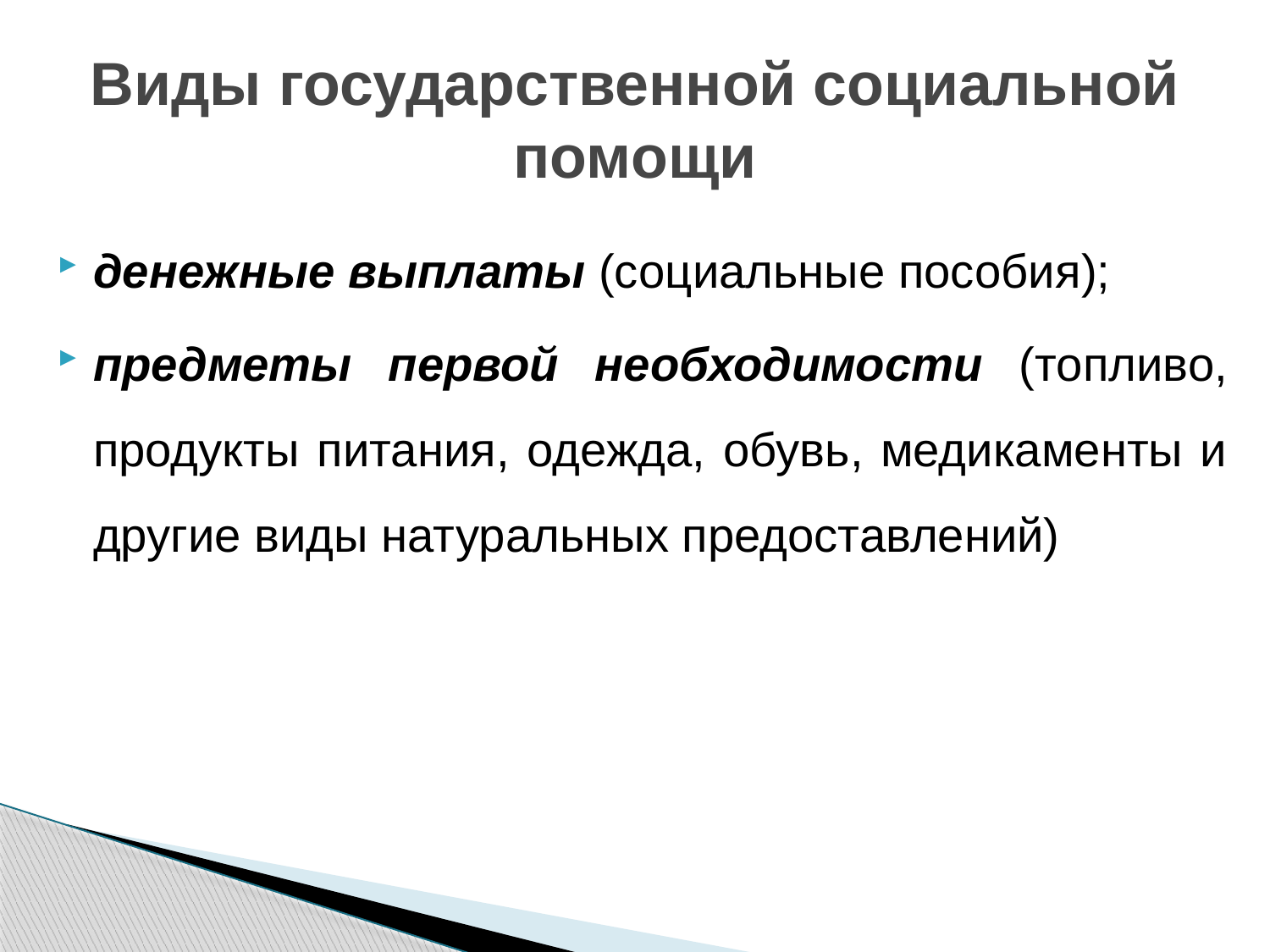

# Виды государственной социальной помощи
денежные выплаты (социальные пособия);
предметы первой необходимости (топливо, продукты питания, одежда, обувь, медикаменты и другие виды натуральных предоставлений)